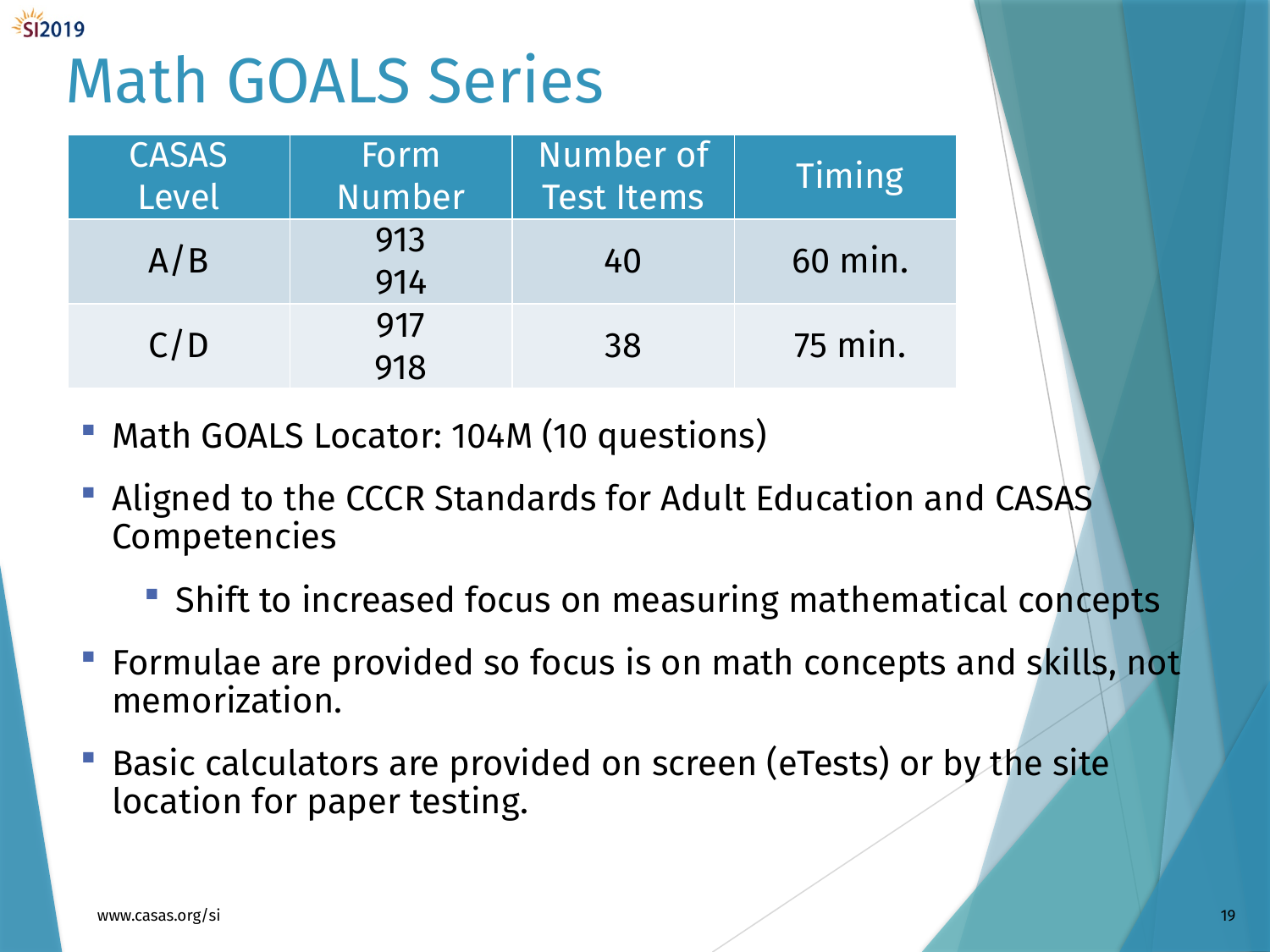

# Math GOALS Series
| CASAS Level | Form Number | Number of Test Items | Timing |
| --- | --- | --- | --- |
| A/B | 913 914 | 40 | 60 min. |
| C/D | 917 918 | 38 | 75 min. |
Math GOALS Locator: 104M (10 questions)
Aligned to the CCCR Standards for Adult Education and CASAS Competencies
Shift to increased focus on measuring mathematical concepts
Formulae are provided so focus is on math concepts and skills, not memorization.
Basic calculators are provided on screen (eTests) or by the site location for paper testing.

www.casas.org/si
19